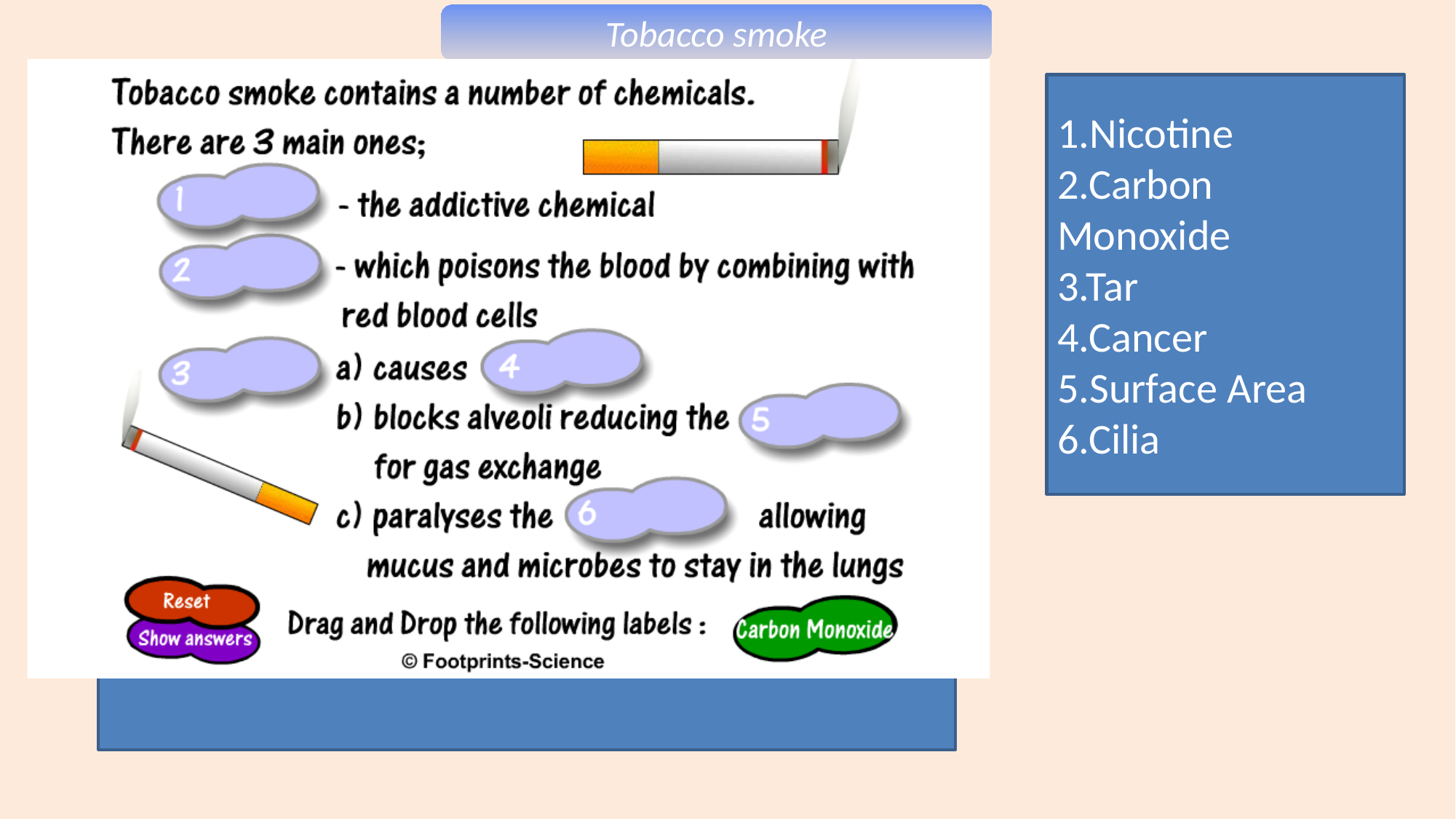

Tobacco smoke
1.Nicotine
2.Carbon Monoxide
3.Tar
4.Cancer
5.Surface Area 6.Cilia

# Tobacco Smoke – Drag & Drop